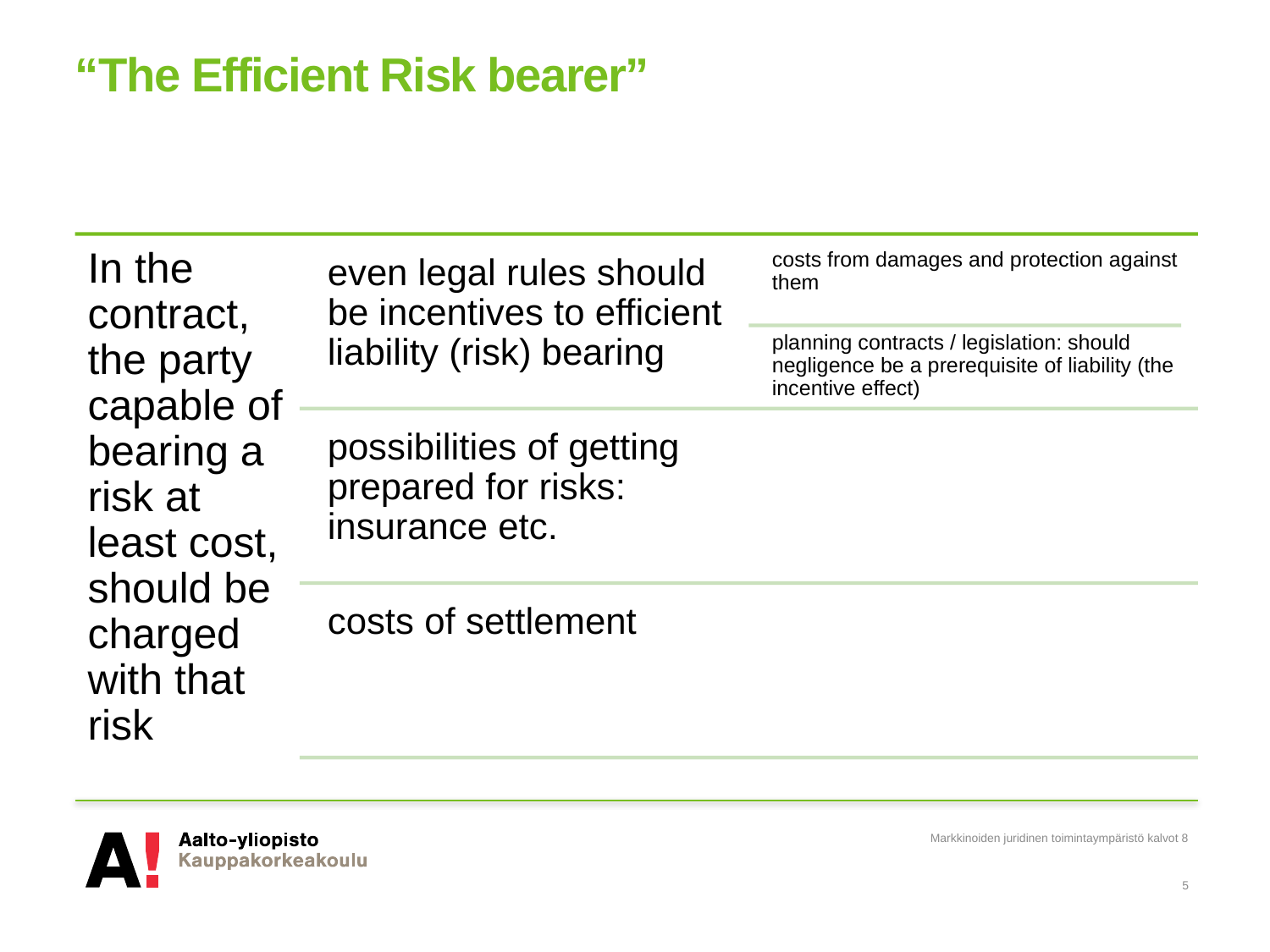

# “The Efficient Risk bearer”

In the contract, the party capable of bearing a risk at least cost, should be charged with that risk
even legal rules should be incentives to efficient liability (risk) bearing
costs from damages and protection against them
planning contracts / legislation: should negligence be a prerequisite of liability (the incentive effect)
possibilities of getting prepared for risks: insurance etc.
costs of settlement
Markkinoiden juridinen toimintaympäristö kalvot 8
5